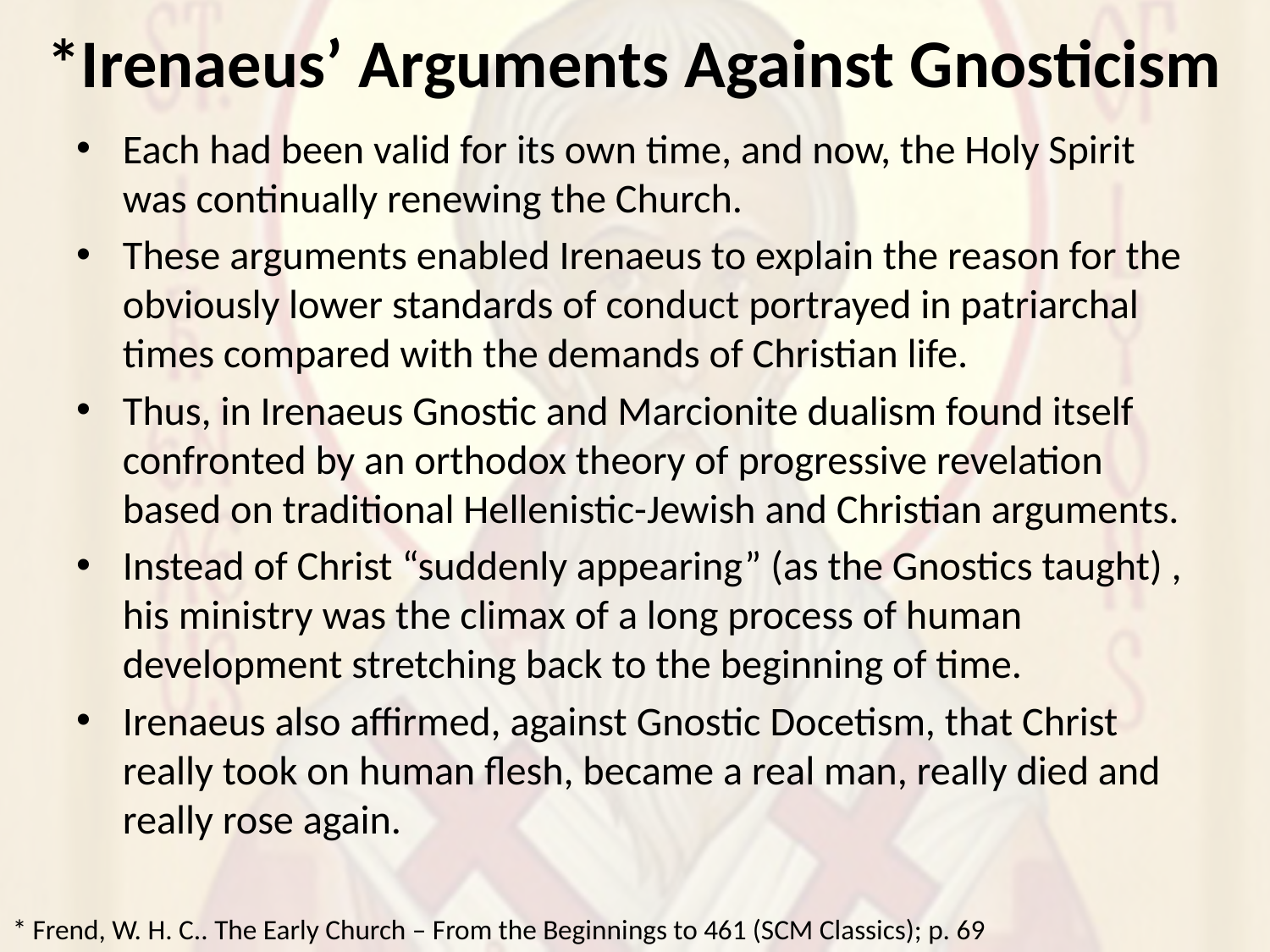

# *Irenaeus’ Arguments Against Gnosticism
Each had been valid for its own time, and now, the Holy Spirit was continually renewing the Church.
These arguments enabled Irenaeus to explain the reason for the obviously lower standards of conduct portrayed in patriarchal times compared with the demands of Christian life.
Thus, in Irenaeus Gnostic and Marcionite dualism found itself confronted by an orthodox theory of progressive revelation based on traditional Hellenistic-Jewish and Christian arguments.
Instead of Christ “suddenly appearing” (as the Gnostics taught) , his ministry was the climax of a long process of human development stretching back to the beginning of time.
Irenaeus also affirmed, against Gnostic Docetism, that Christ really took on human flesh, became a real man, really died and really rose again.
* Frend, W. H. C.. The Early Church – From the Beginnings to 461 (SCM Classics); p. 69